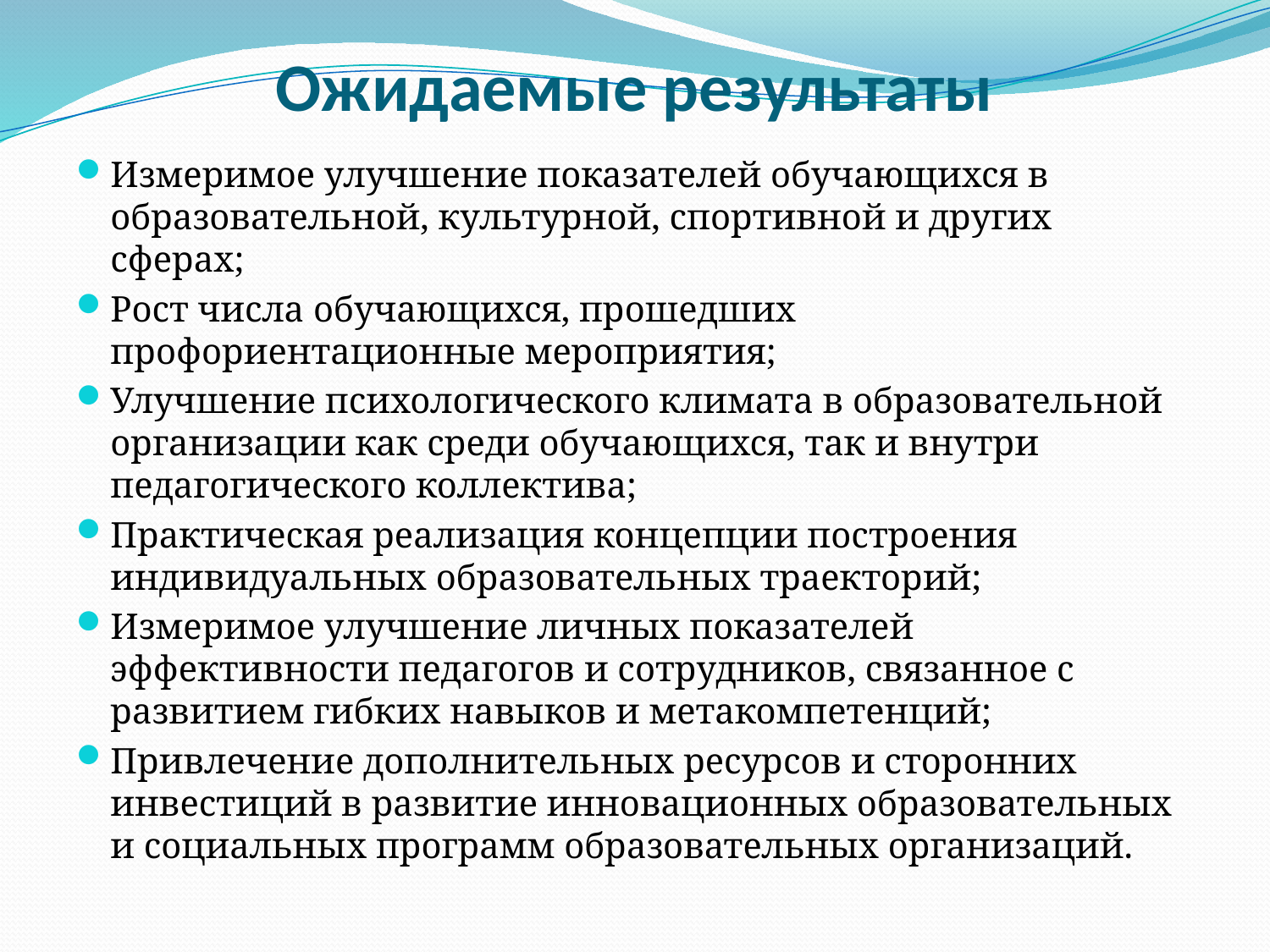

# Ожидаемые результаты
Измеримое улучшение показателей обучающихся в образовательной, культурной, спортивной и других сферах;
Рост числа обучающихся, прошедших профориентационные мероприятия;
Улучшение психологического климата в образовательной организации как среди обучающихся, так и внутри педагогического коллектива;
Практическая реализация концепции построения индивидуальных образовательных траекторий;
Измеримое улучшение личных показателей эффективности педагогов и сотрудников, связанное с развитием гибких навыков и метакомпетенций;
Привлечение дополнительных ресурсов и сторонних инвестиций в развитие инновационных образовательных и социальных программ образовательных организаций.